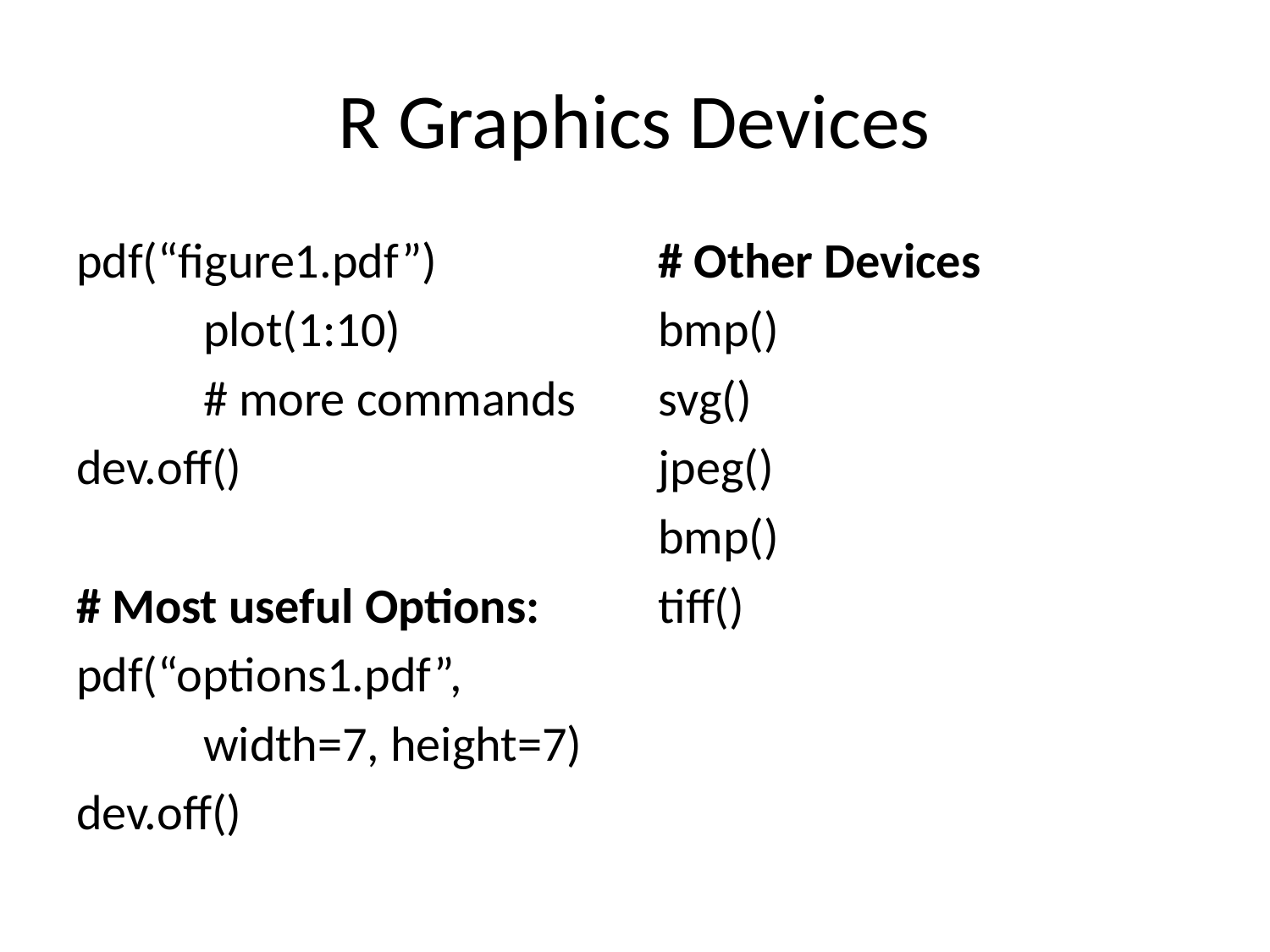

# R Graphics Devices
pdf(“figure1.pdf”)
	plot(1:10)
	# more commands
dev.off()

# Most useful Options:
pdf(“options1.pdf”,
	width=7, height=7)
dev.off()
# Other Devices
bmp()
svg()
jpeg()
bmp()
tiff()